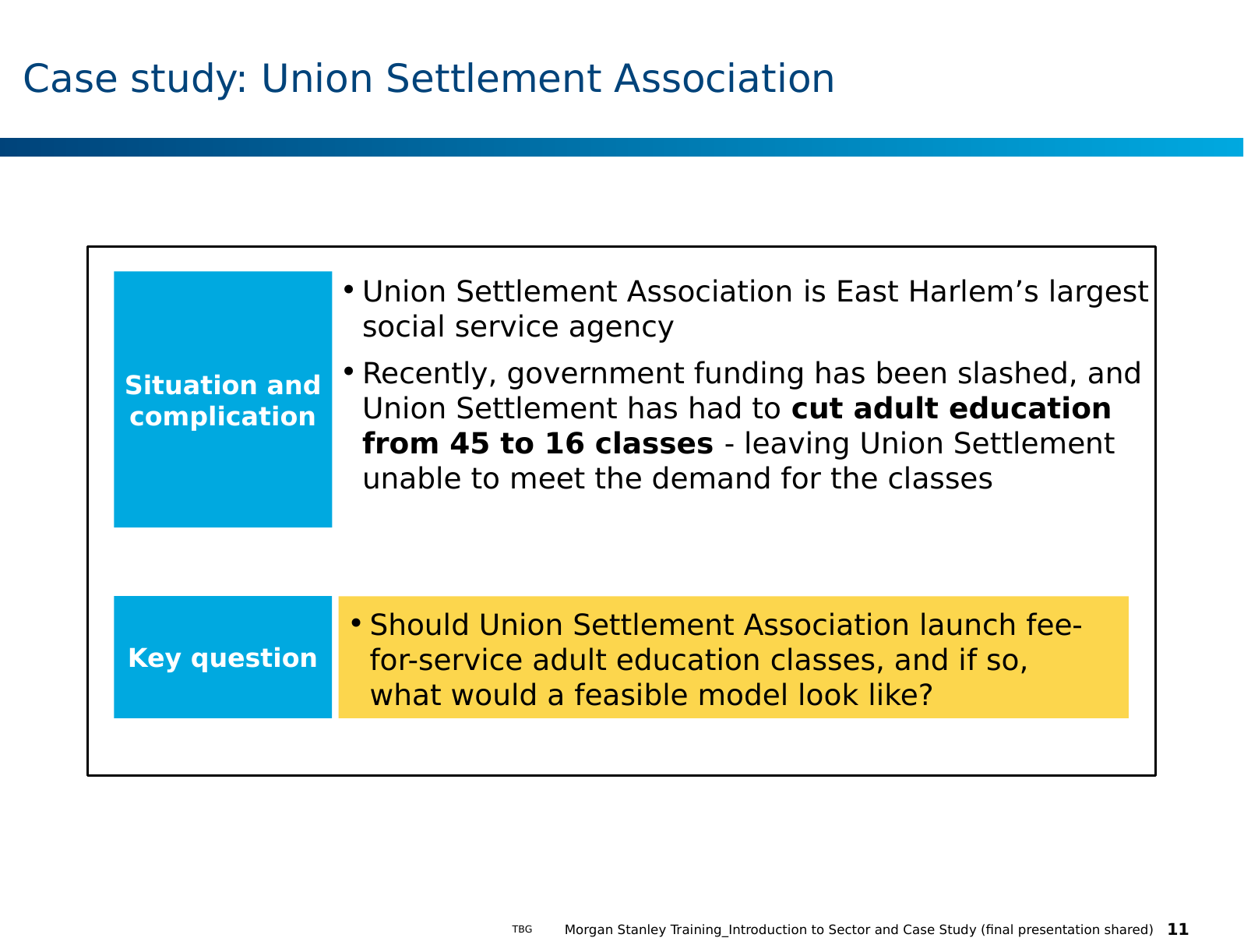

# Case study: Union Settlement Association

Union Settlement Association is East Harlem’s largest social service agency
Recently, government funding has been slashed, and Union Settlement has had to cut adult education from 45 to 16 classes - leaving Union Settlement unable to meet the demand for the classes
Situation and
complication
Key question

Should Union Settlement Association launch fee-for-service adult education classes, and if so, what would a feasible model look like?